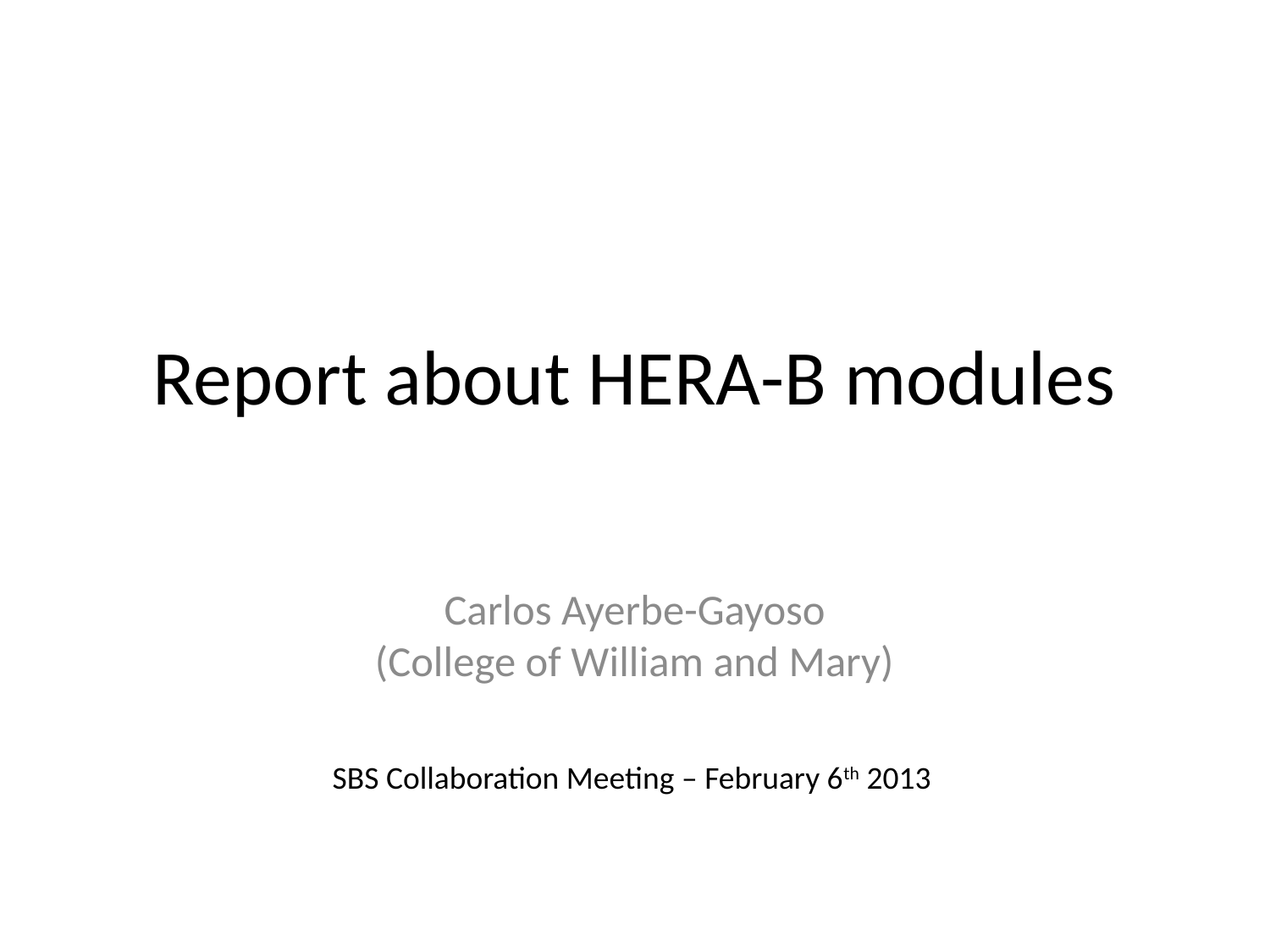

# Report about HERA-B modules
Carlos Ayerbe-Gayoso
(College of William and Mary)
SBS Collaboration Meeting – February 6th 2013